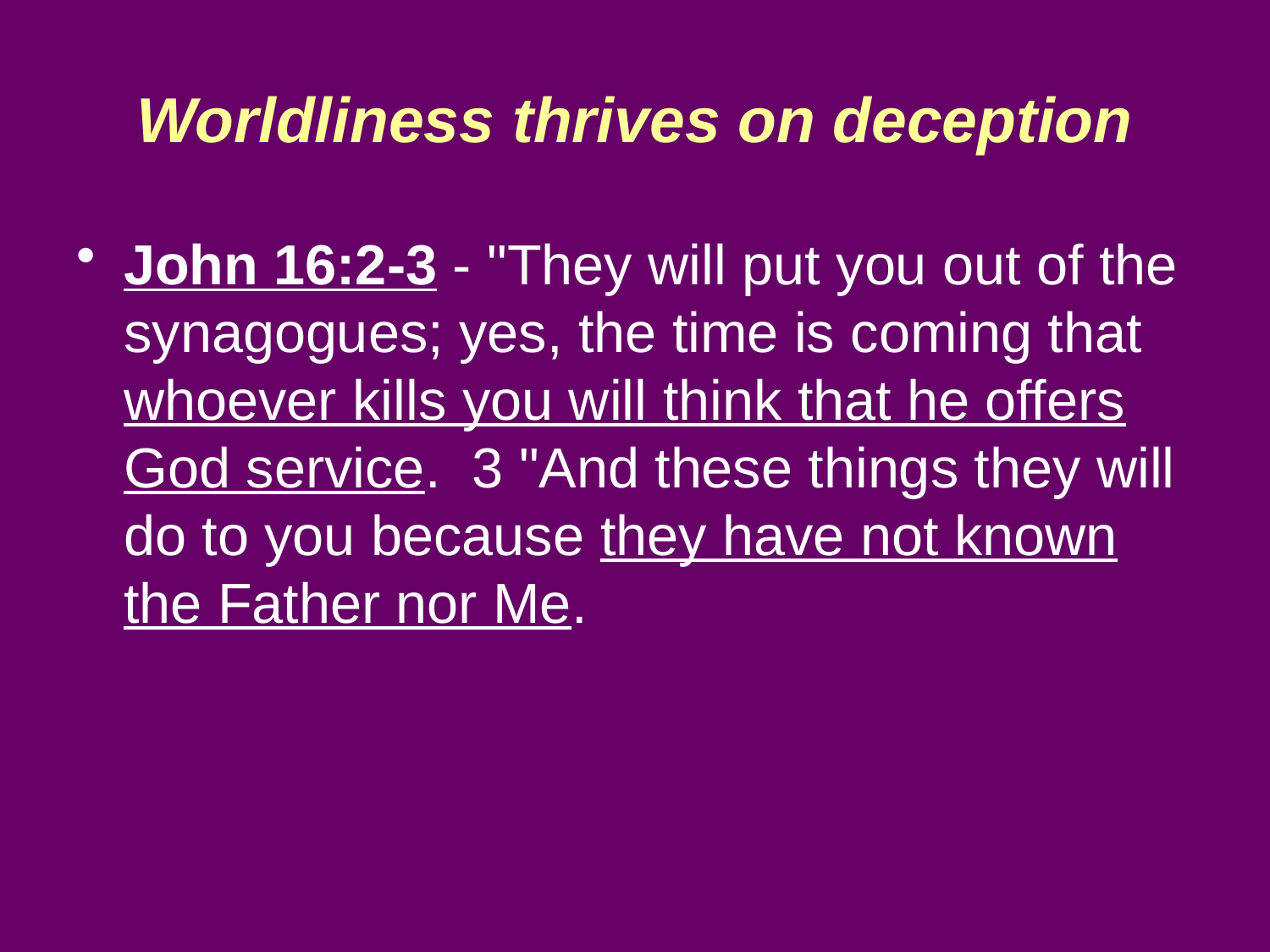

# Worldliness thrives on deception
John 16:2-3 - "They will put you out of the synagogues; yes, the time is coming that whoever kills you will think that he offers God service.  3 "And these things they will do to you because they have not known the Father nor Me.